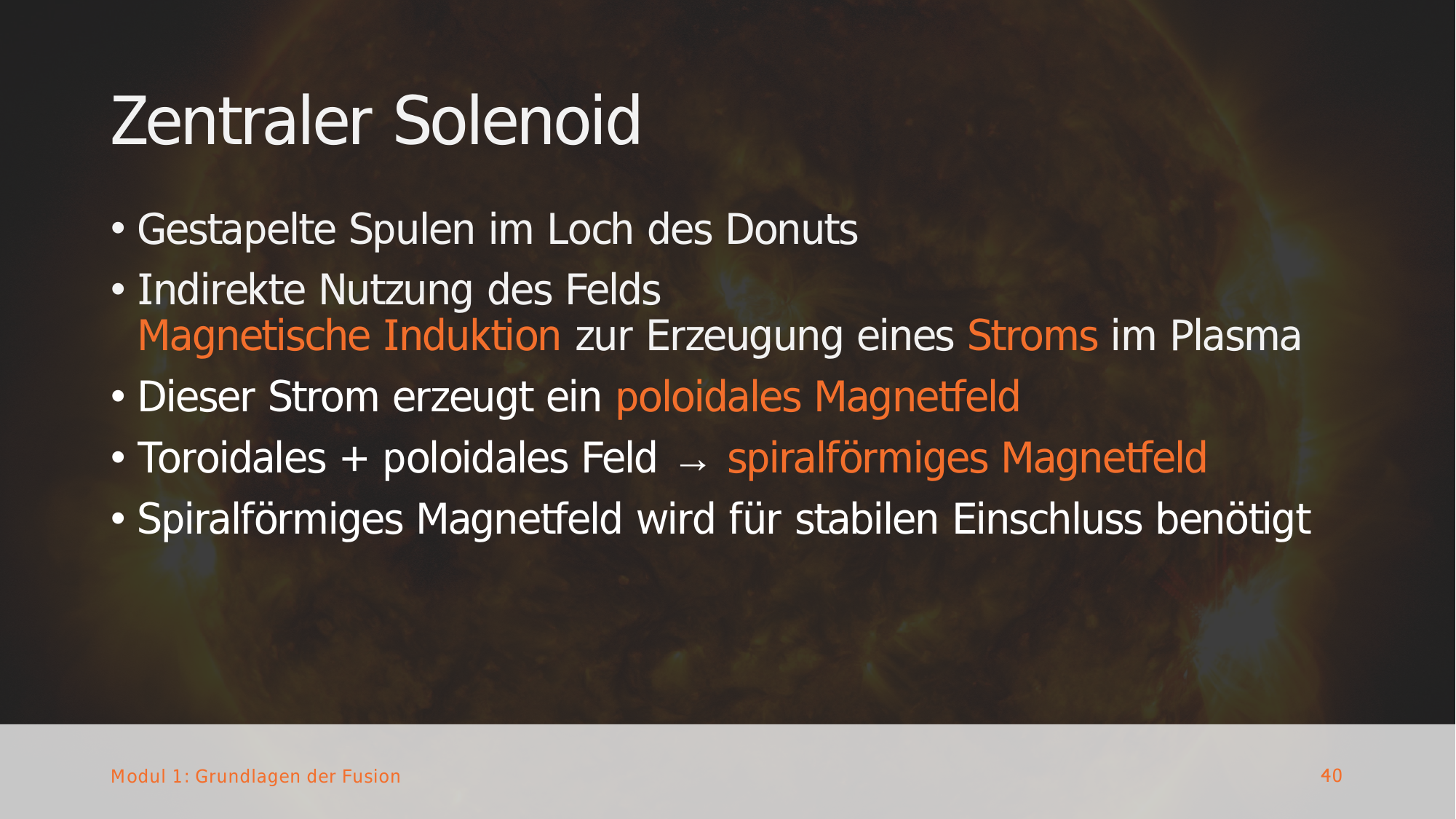

# Zentraler Solenoid
Gestapelte Spulen im Loch des Donuts
Indirekte Nutzung des Felds
Magnetische Induktion zur Erzeugung eines Stroms im Plasma
Dieser Strom erzeugt ein poloidales Magnetfeld
Toroidales + poloidales Feld → spiralförmiges Magnetfeld
Spiralförmiges Magnetfeld wird für stabilen Einschluss benötigt
40
Modul 1: Grundlagen der Fusion